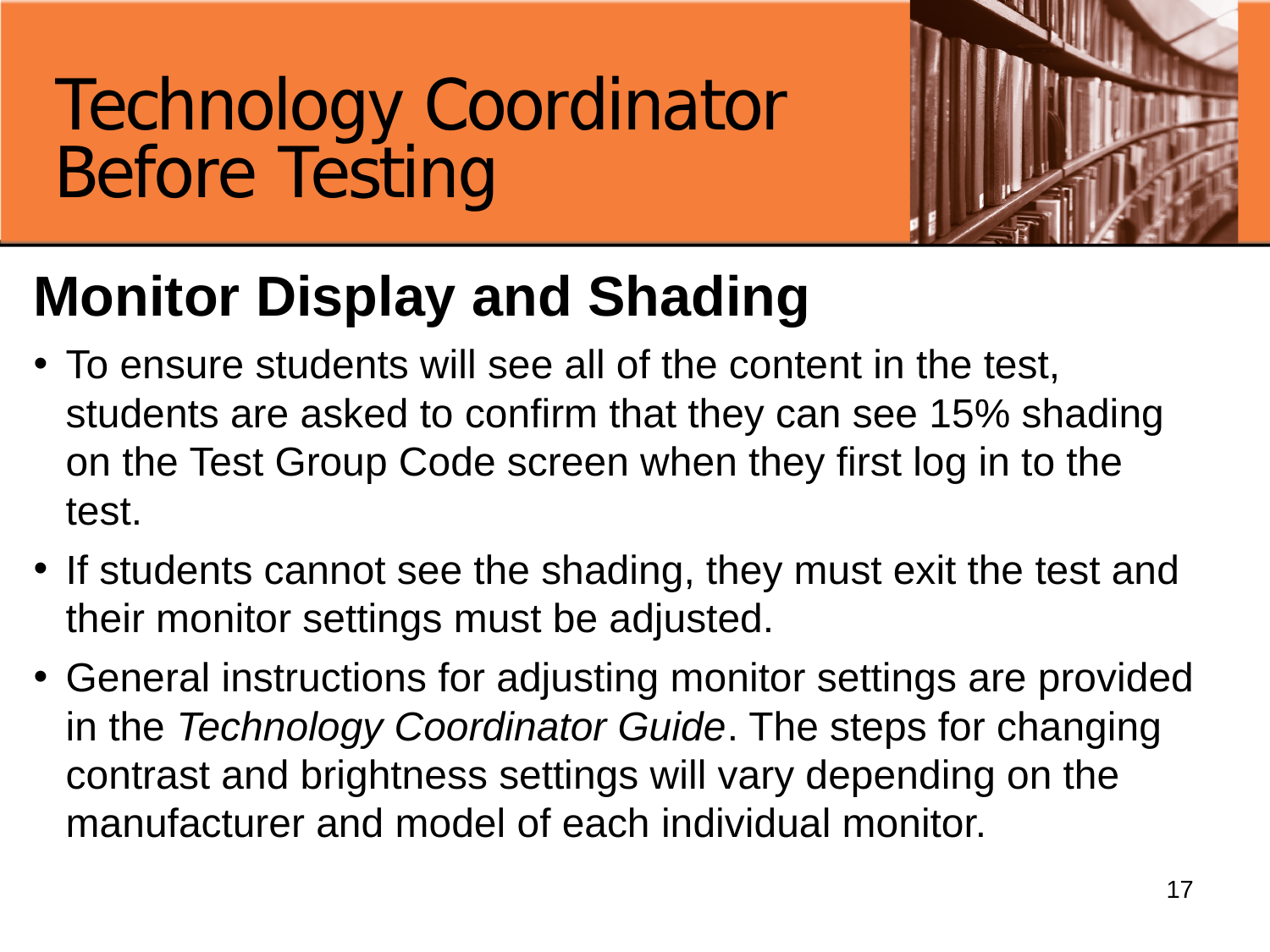

# Technology Coordinator Before Testing
Monitor Display and Shading
To ensure students will see all of the content in the test, students are asked to confirm that they can see 15% shading on the Test Group Code screen when they first log in to the test.
If students cannot see the shading, they must exit the test and their monitor settings must be adjusted.
General instructions for adjusting monitor settings are provided in the Technology Coordinator Guide. The steps for changing contrast and brightness settings will vary depending on the manufacturer and model of each individual monitor.

17